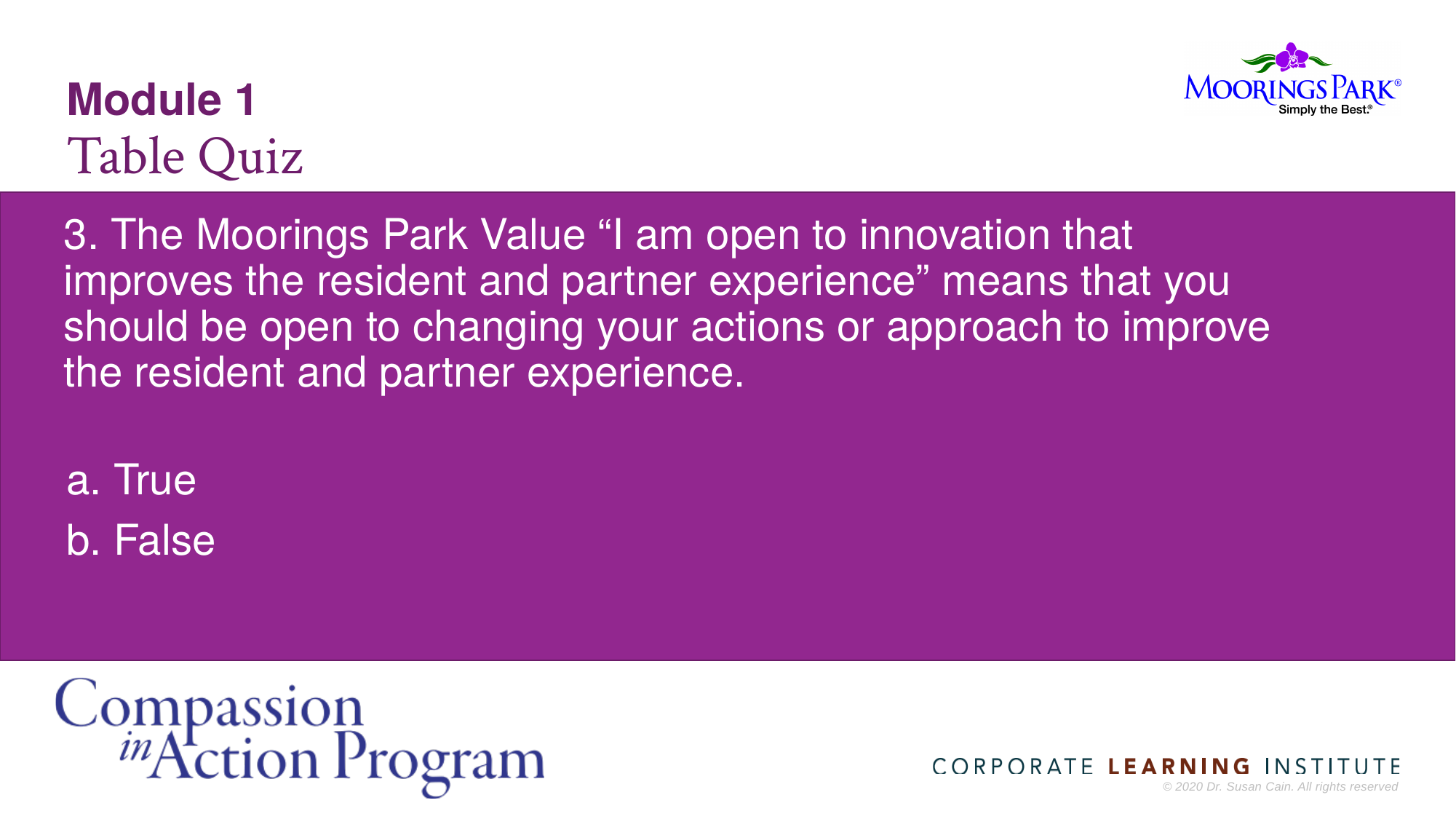

Module 1
Table Quiz
# 3. The Moorings Park Value “I am open to innovation that improves the resident and partner experience” means that you should be open to changing your actions or approach to improve the resident and partner experience.
a. True
b. False